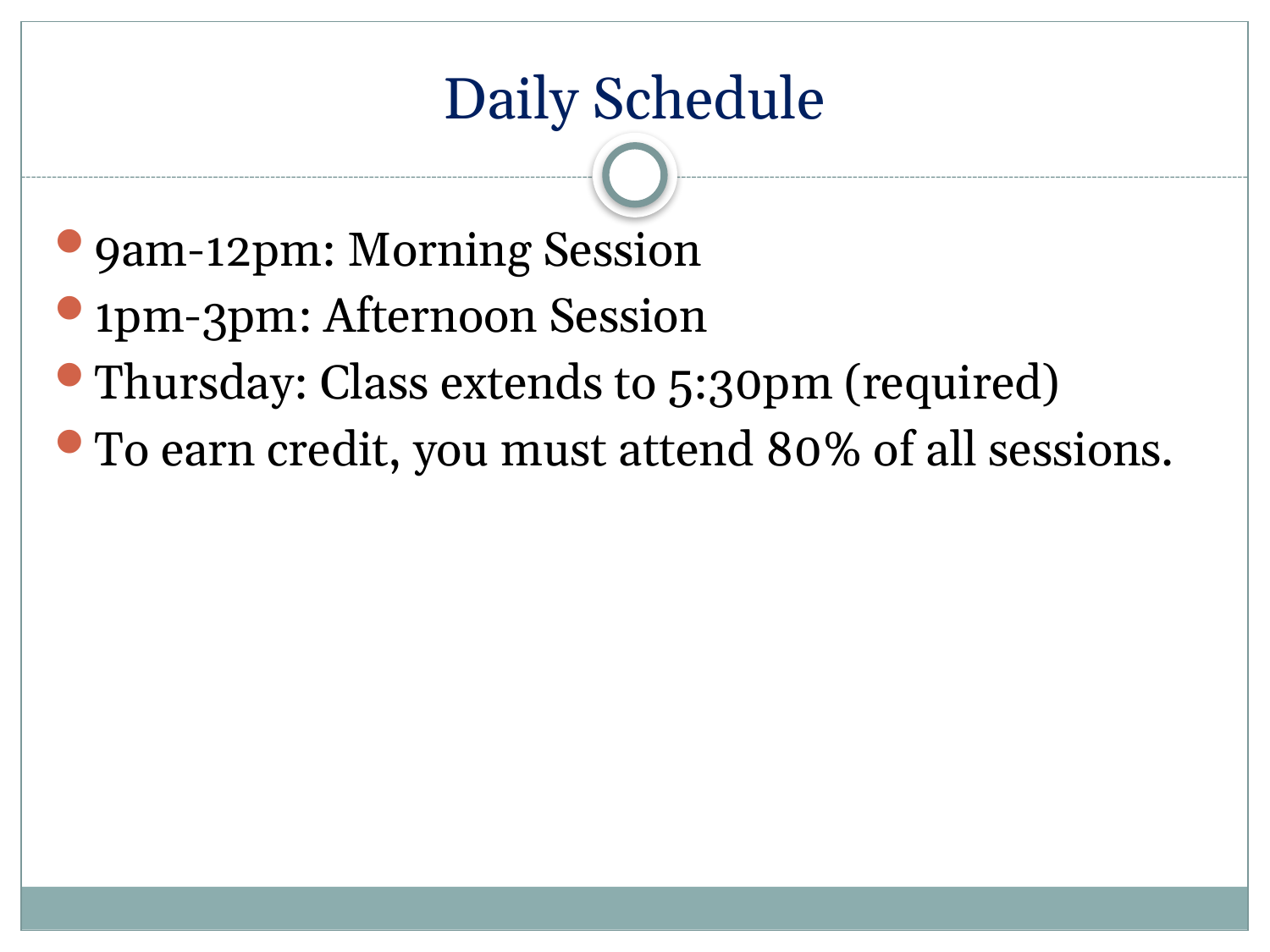

# Daily Schedule
9am-12pm: Morning Session
1pm-3pm: Afternoon Session
Thursday: Class extends to 5:30pm (required)
To earn credit, you must attend 80% of all sessions.